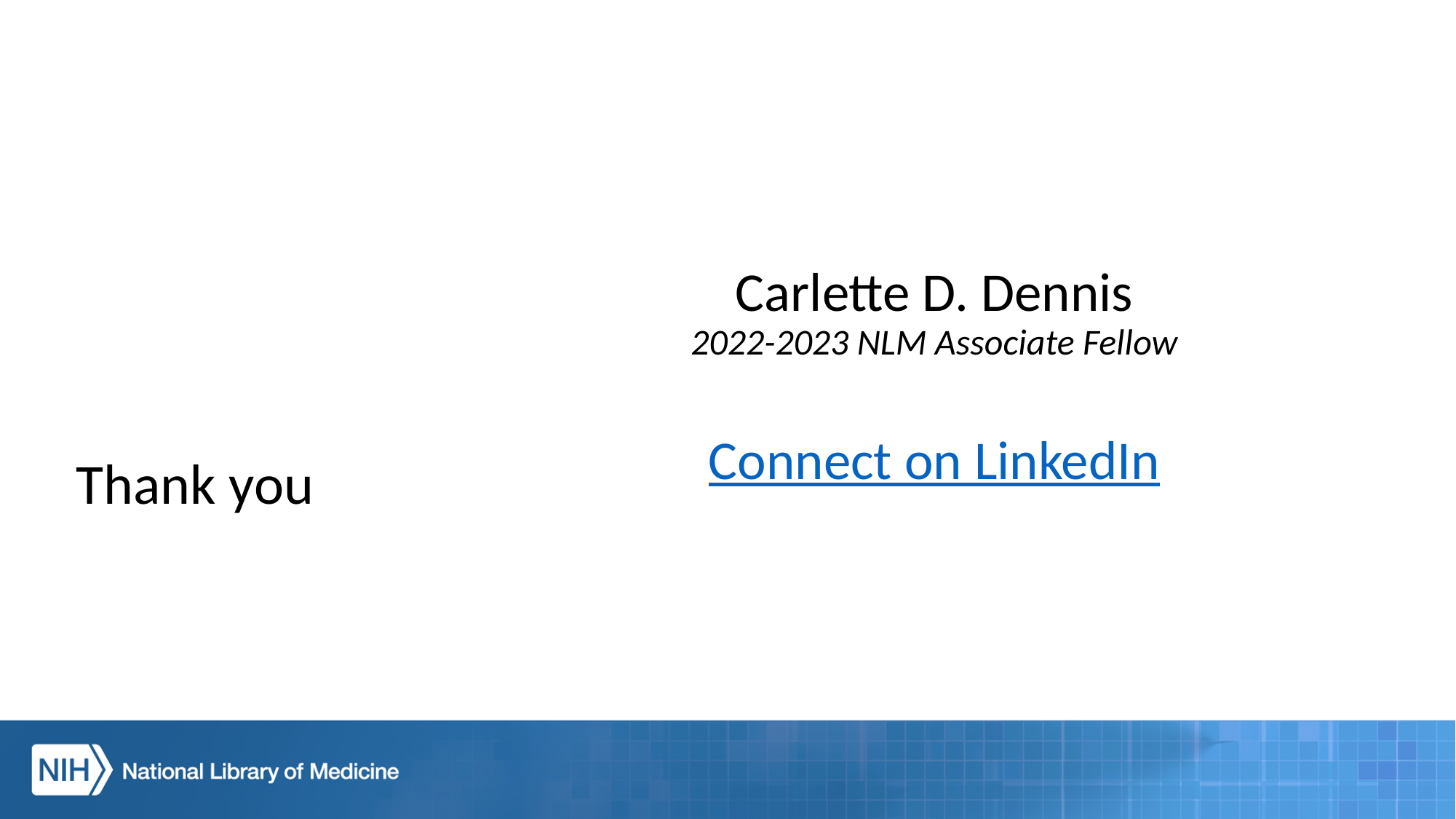

Carlette D. Dennis
2022-2023 NLM Associate Fellow

Connect on LinkedIn
# Thank you